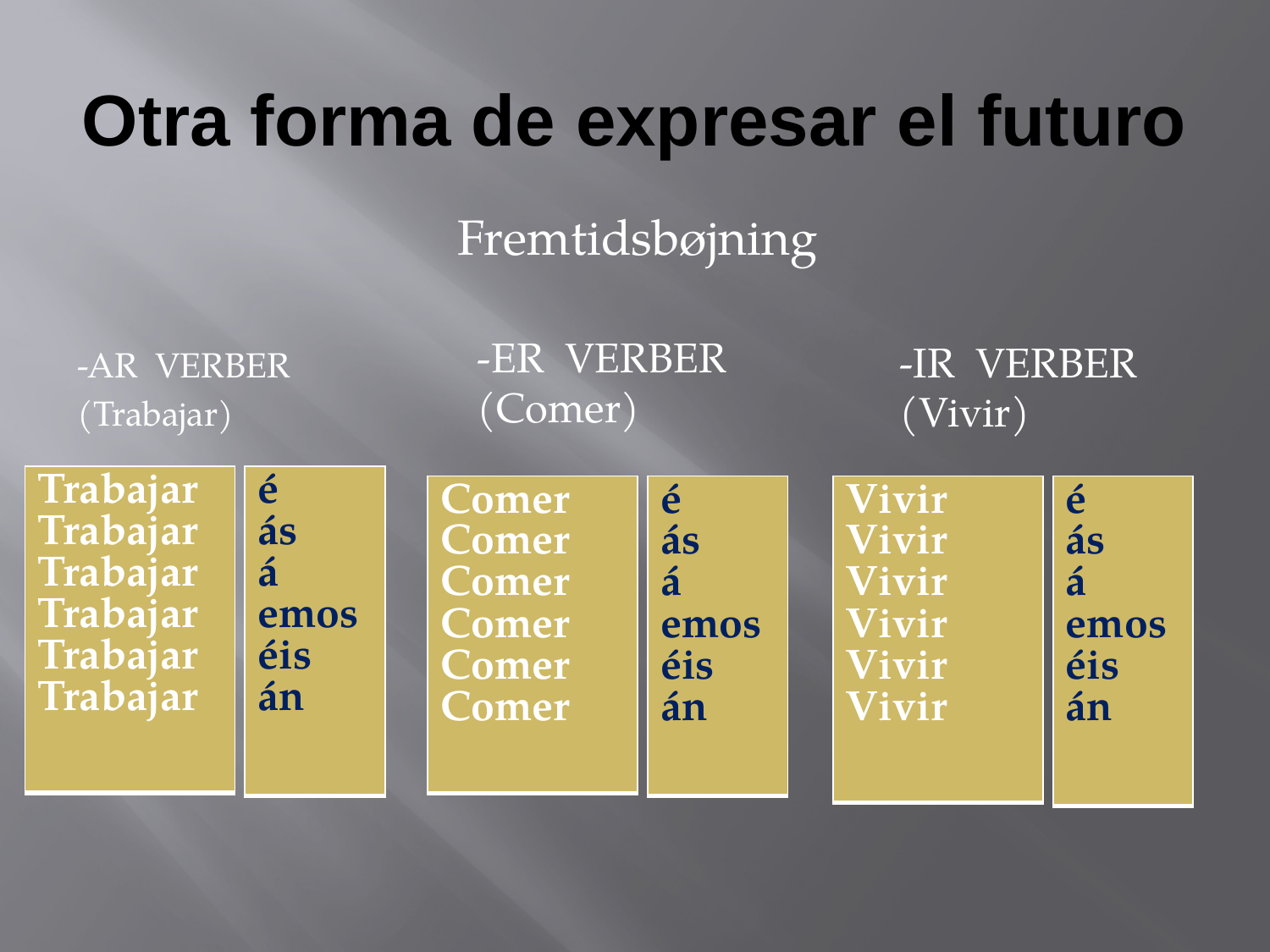

# Otra forma de expresar el futuro
Fremtidsbøjning

-ar  verber
(Trabajar)
-er  verber
(Comer)
-Ir  verber
(Vivir)

| Trabajar Trabajar Trabajar Trabajar Trabajar Trabajar |
| --- |
| é ás á emos éis án |
| --- |
| é ás á emos éis án |
| --- |
| Comer Comer Comer Comer Comer Comer |
| --- |
| Vivir Vivir Vivir Vivir Vivir Vivir |
| --- |
| é ás á emos éis án |
| --- |